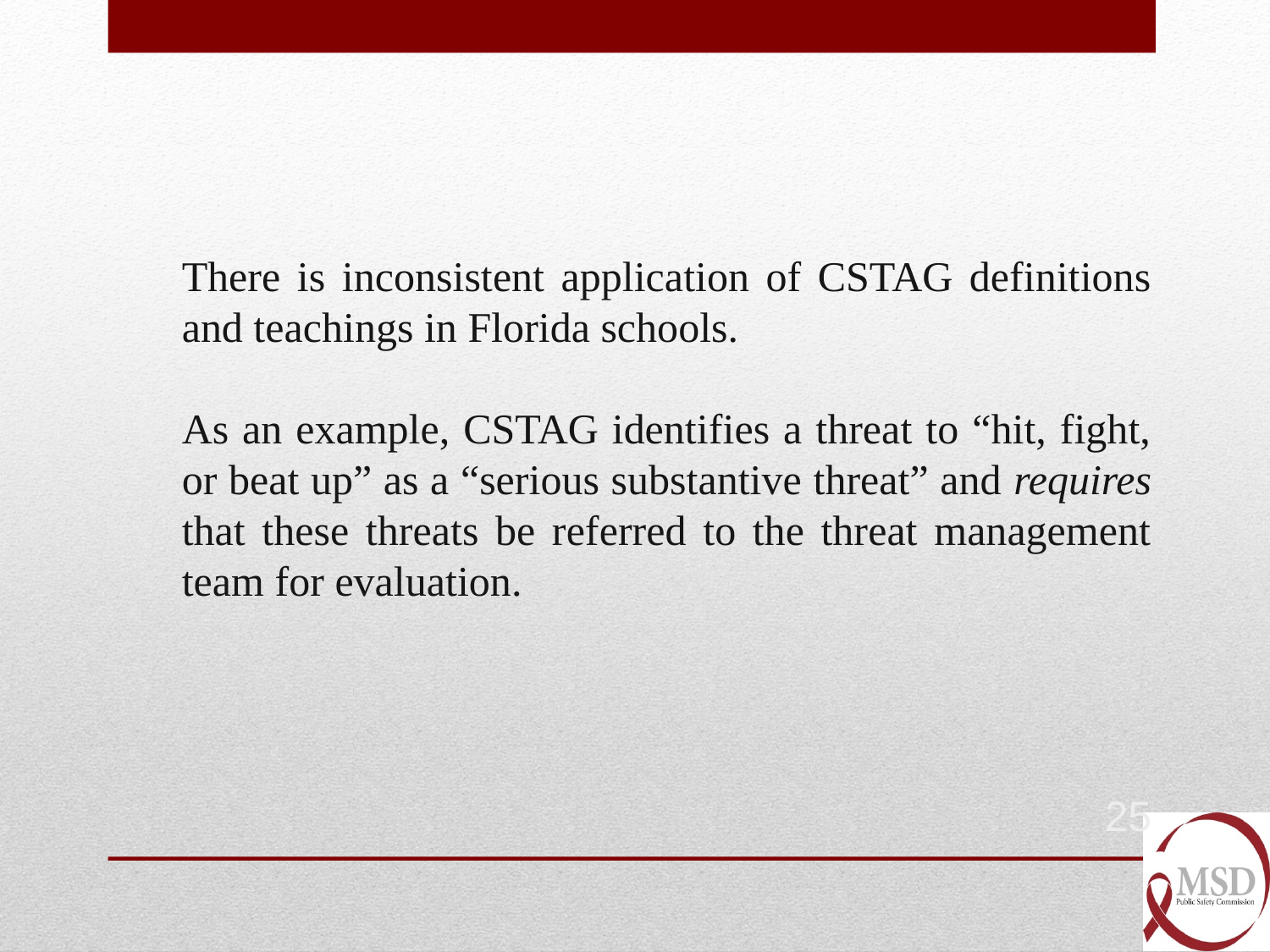

There is inconsistent application of CSTAG definitions and teachings in Florida schools.

As an example, CSTAG identifies a threat to “hit, fight, or beat up” as a “serious substantive threat” and requires that these threats be referred to the threat management team for evaluation.

25